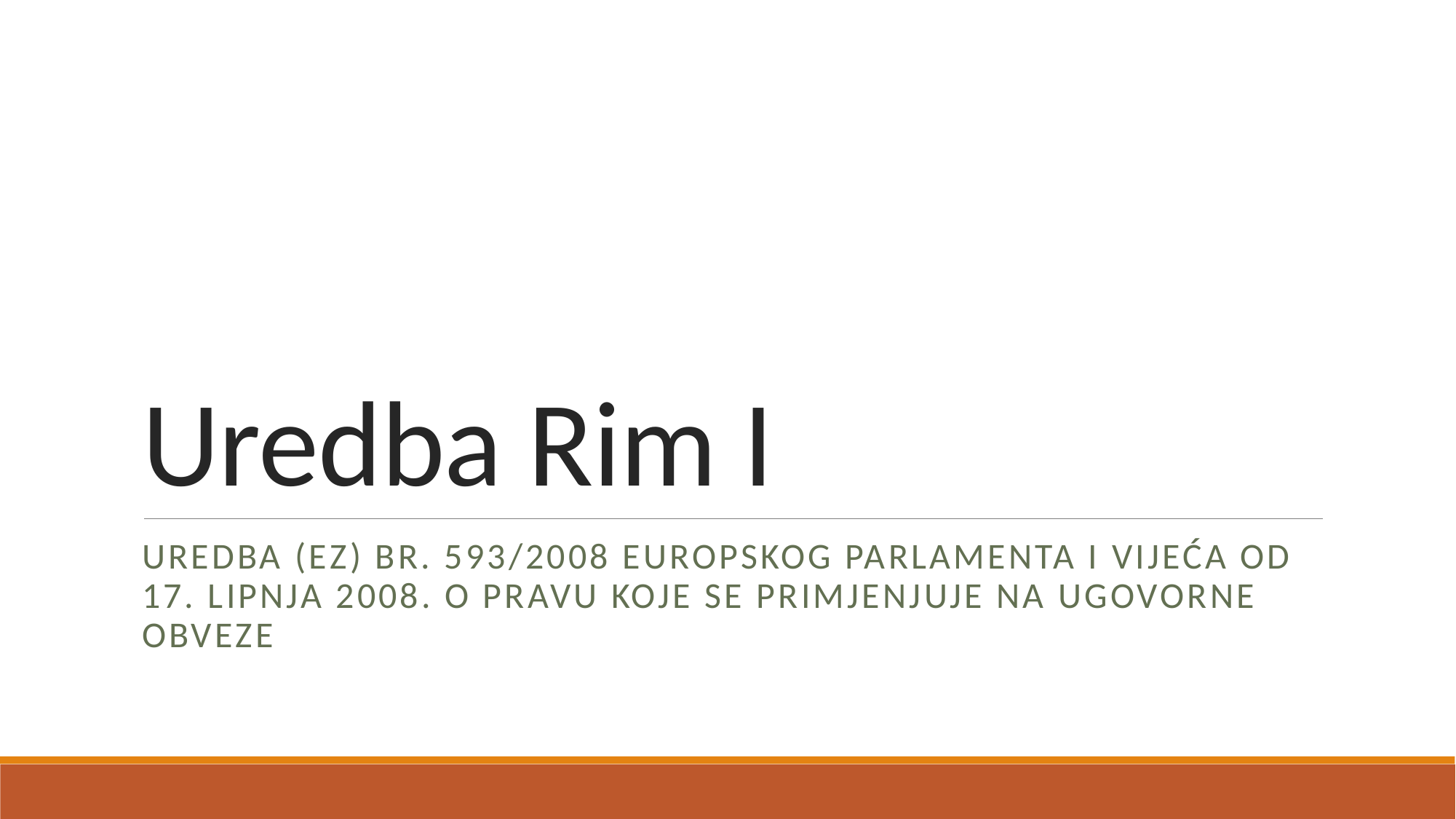

# Uredba Rim I
Uredba (EZ) br. 593/2008 Europskog parlamenta i Vijeća od 17. lipnja 2008. o pravu koje se primjenjuje na ugovorne obveze